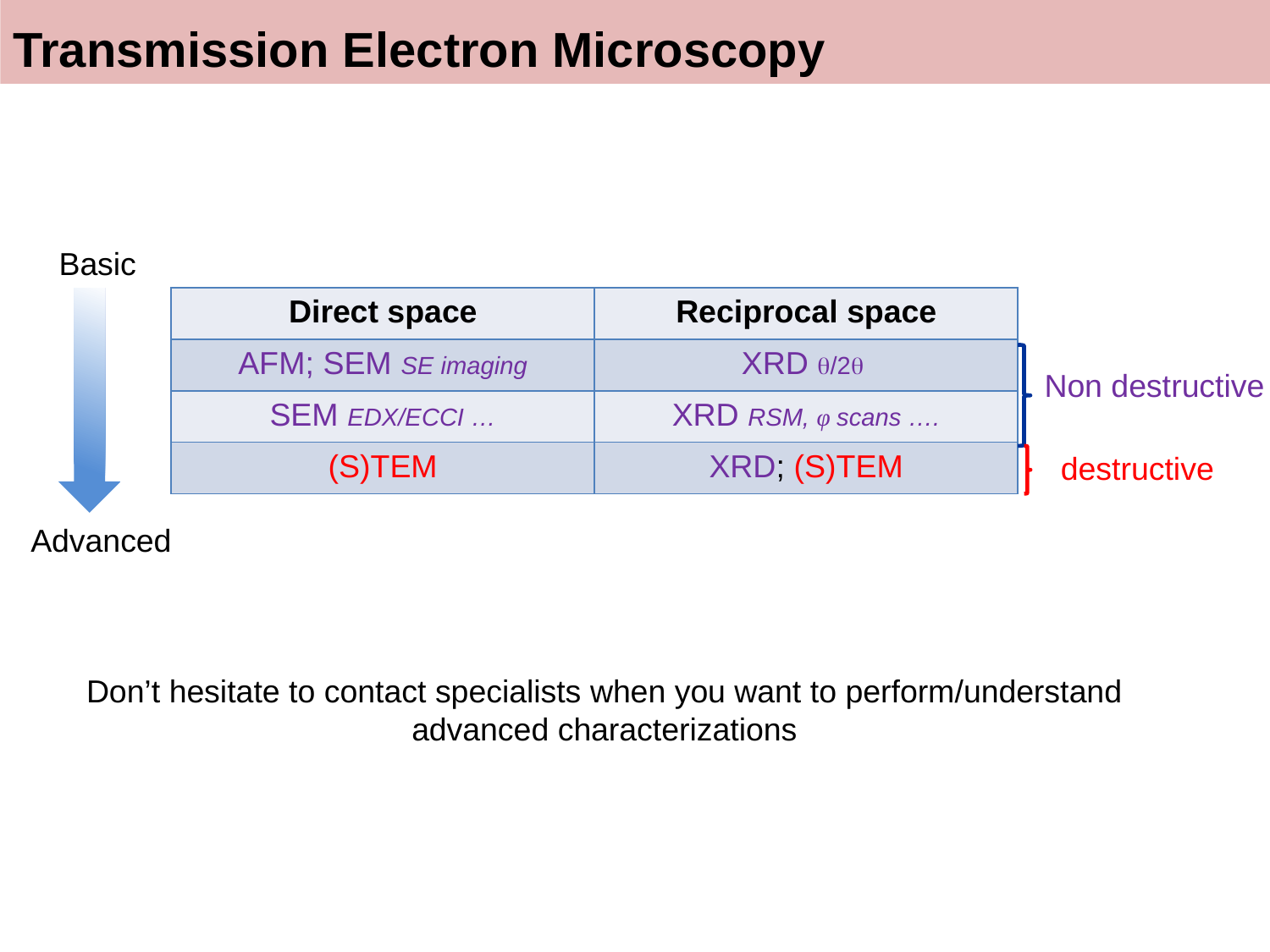

# Transmission Electron Microscopy
Basic

| Direct space | Reciprocal space |
| --- | --- |
| AFM; SEM SE imaging | XRD θ/2θ |
| SEM EDX/ECCI … | XRD RSM, φ scans …. |
| (S)TEM | XRD; (S)TEM |

Non destructive
destructive

Advanced
Don’t hesitate to contact specialists when you want to perform/understand advanced characterizations